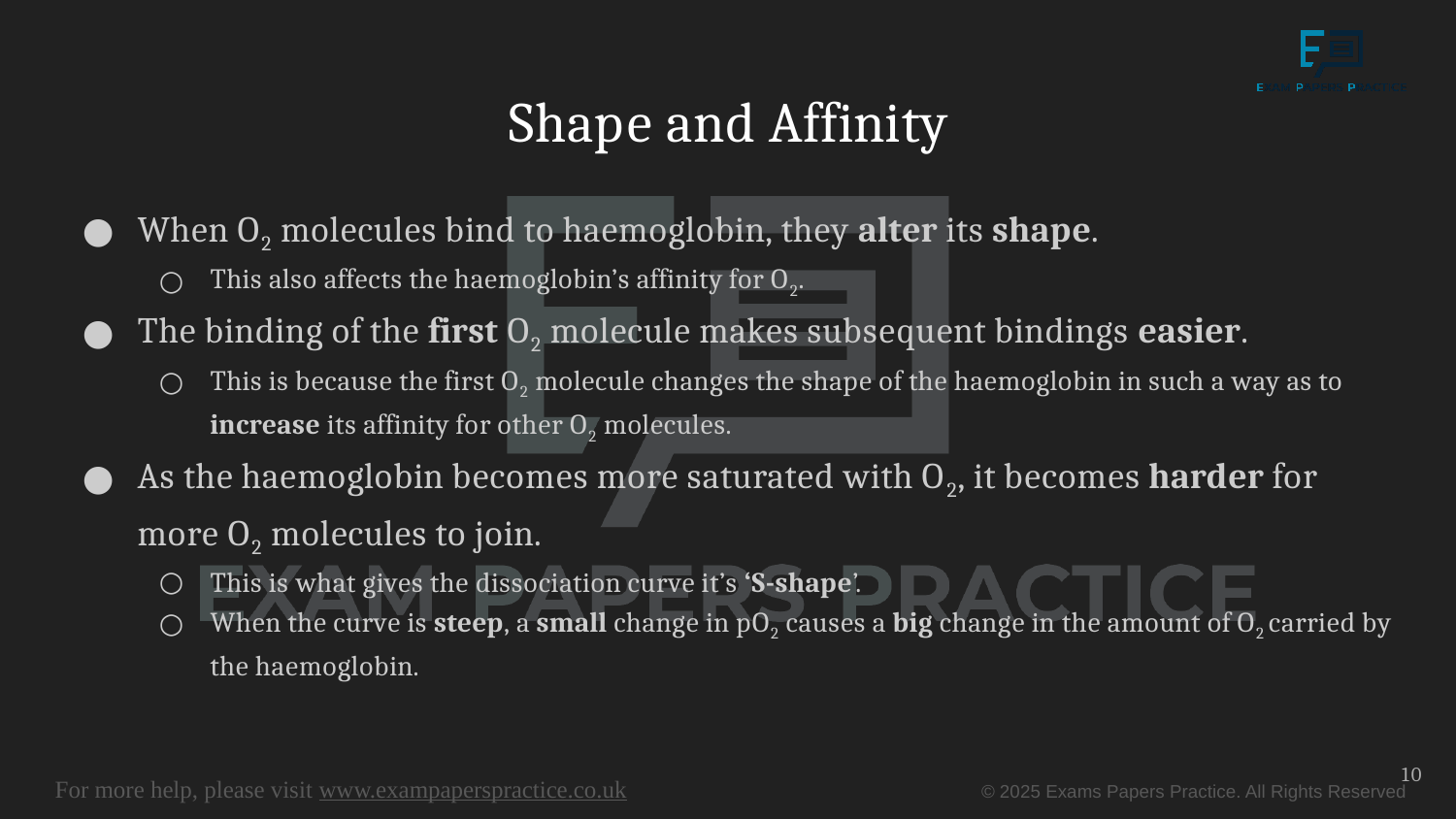

# Shape and Affinity

When O2 molecules bind to haemoglobin, they alter its shape.
This also affects the haemoglobin’s affinity for O2.
The binding of the first O2 molecule makes subsequent bindings easier.
This is because the first O2 molecule changes the shape of the haemoglobin in such a way as to increase its affinity for other O2 molecules.
As the haemoglobin becomes more saturated with O2, it becomes harder for more O2 molecules to join.
This is what gives the dissociation curve it’s ‘S-shape’.
When the curve is steep, a small change in pO2 causes a big change in the amount of O2 carried by the haemoglobin.

10